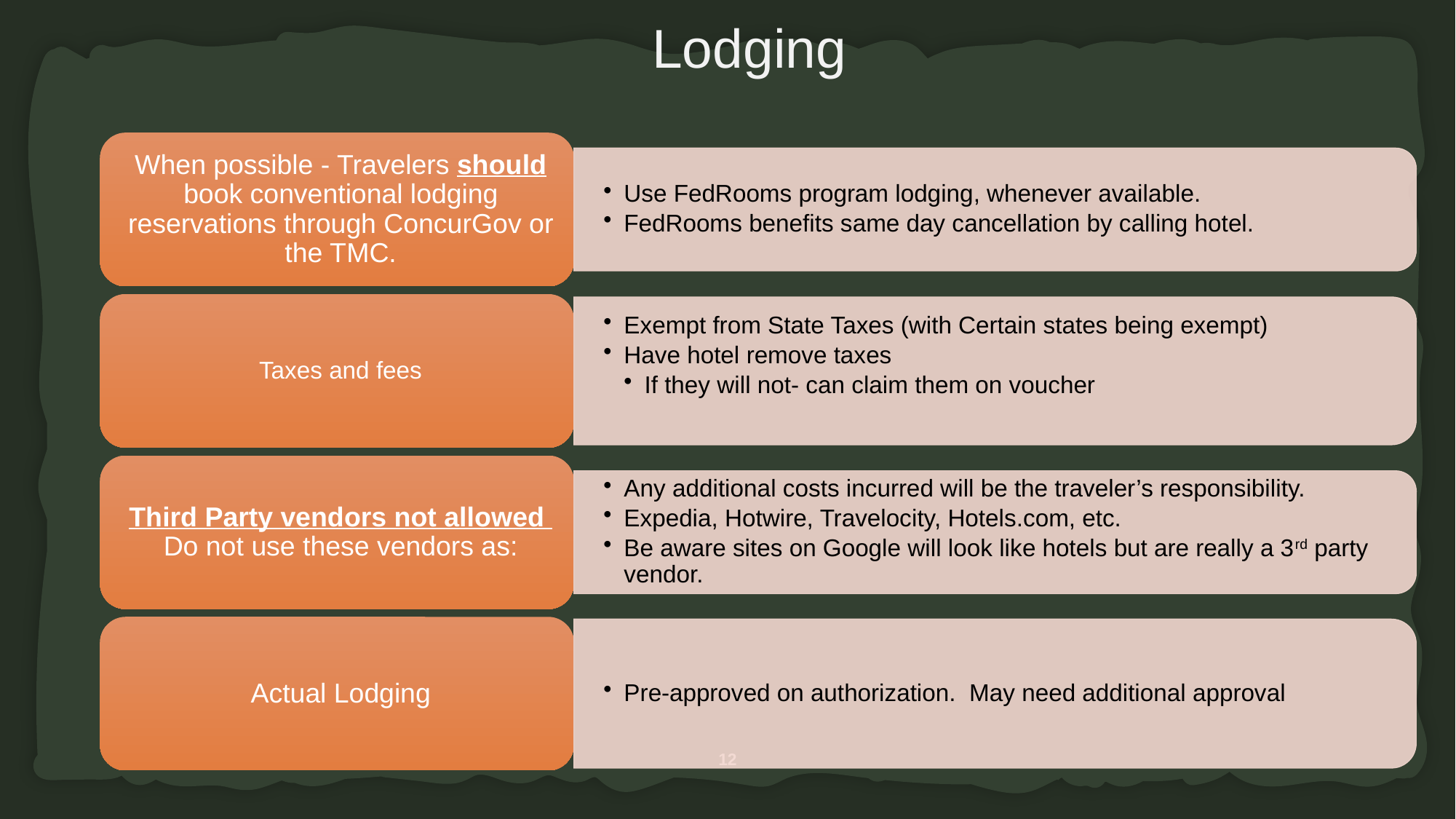

# Lodging
Use FedRooms program lodging, whenever available.
FedRooms benefits same day cancellation by calling hotel.
When possible - Travelers should book conventional lodging reservations through ConcurGov or the TMC.
Exempt from State Taxes (with Certain states being exempt)
Have hotel remove taxes
If they will not- can claim them on voucher

Taxes and fees
Any additional costs incurred will be the traveler’s responsibility.
Expedia, Hotwire, Travelocity, Hotels.com, etc.
Be aware sites on Google will look like hotels but are really a 3rd party vendor.
Third Party vendors not allowed
Do not use these vendors as:
Pre-approved on authorization.  May need additional approval
Actual Lodging
12